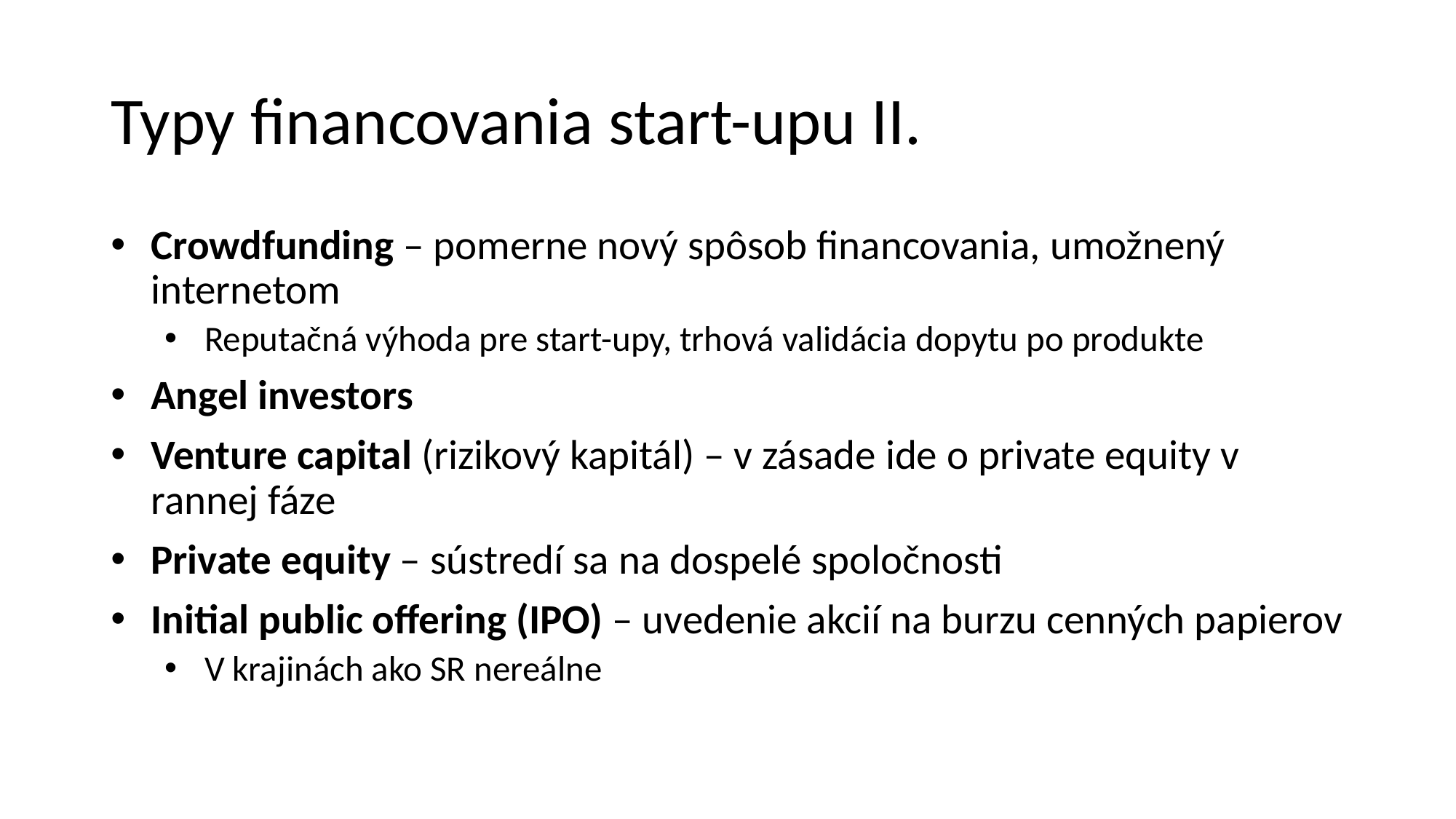

# Typy financovania start-upu II.
Crowdfunding – pomerne nový spôsob financovania, umožnený internetom
Reputačná výhoda pre start-upy, trhová validácia dopytu po produkte
Angel investors
Venture capital (rizikový kapitál) – v zásade ide o private equity v rannej fáze
Private equity – sústredí sa na dospelé spoločnosti
Initial public offering (IPO) – uvedenie akcií na burzu cenných papierov
V krajinách ako SR nereálne